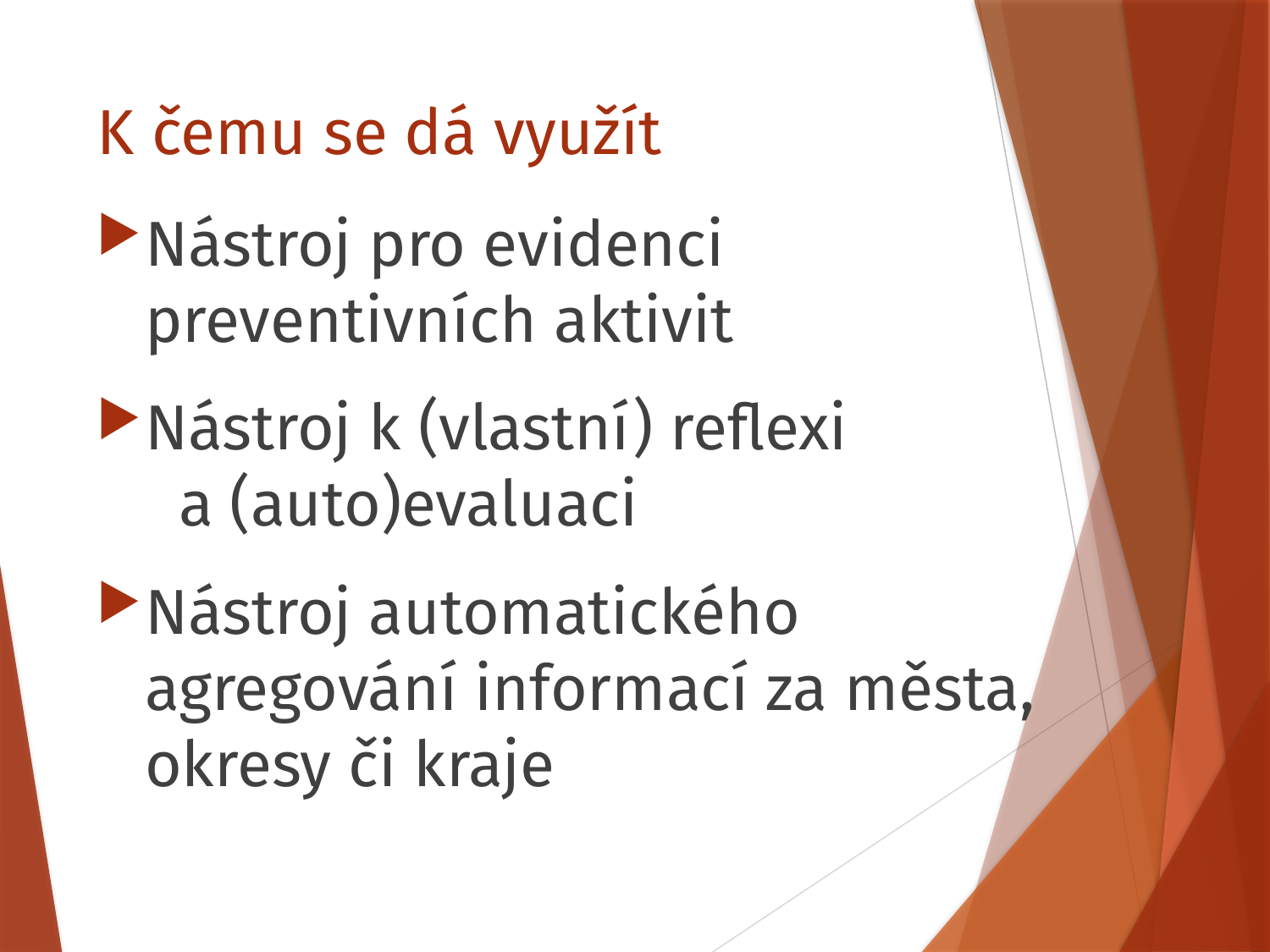

# K čemu se dá využít
Nástroj pro evidenci preventivních aktivit
Nástroj k (vlastní) reflexi               a (auto)evaluaci
Nástroj automatického agregování informací za města, okresy či kraje